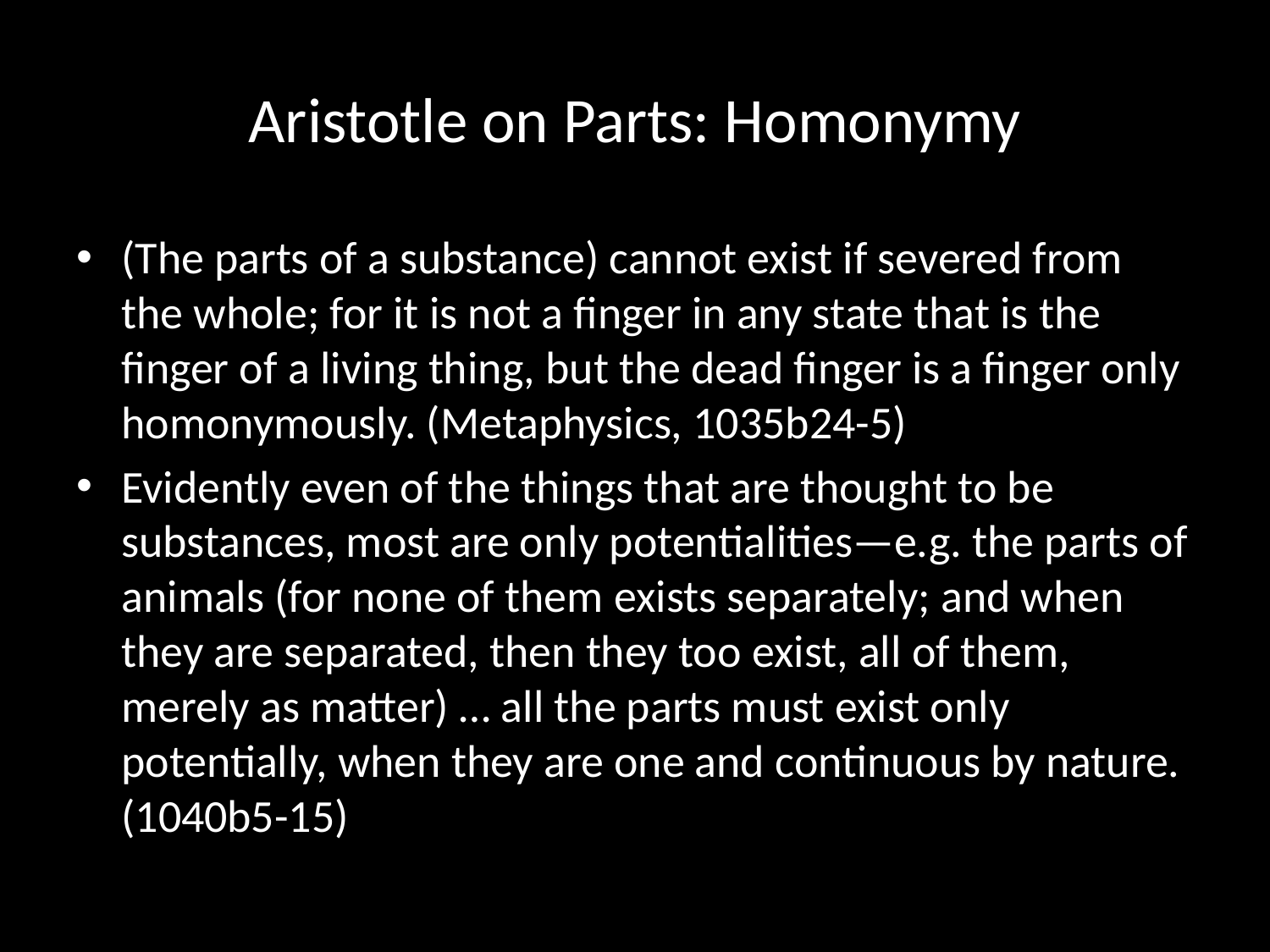

# Aristotle on Parts: Homonymy
(The parts of a substance) cannot exist if severed from the whole; for it is not a finger in any state that is the finger of a living thing, but the dead finger is a finger only homonymously. (Metaphysics, 1035b24-5)
Evidently even of the things that are thought to be substances, most are only potentialities—e.g. the parts of animals (for none of them exists separately; and when they are separated, then they too exist, all of them, merely as matter) … all the parts must exist only potentially, when they are one and continuous by nature. (1040b5-15)